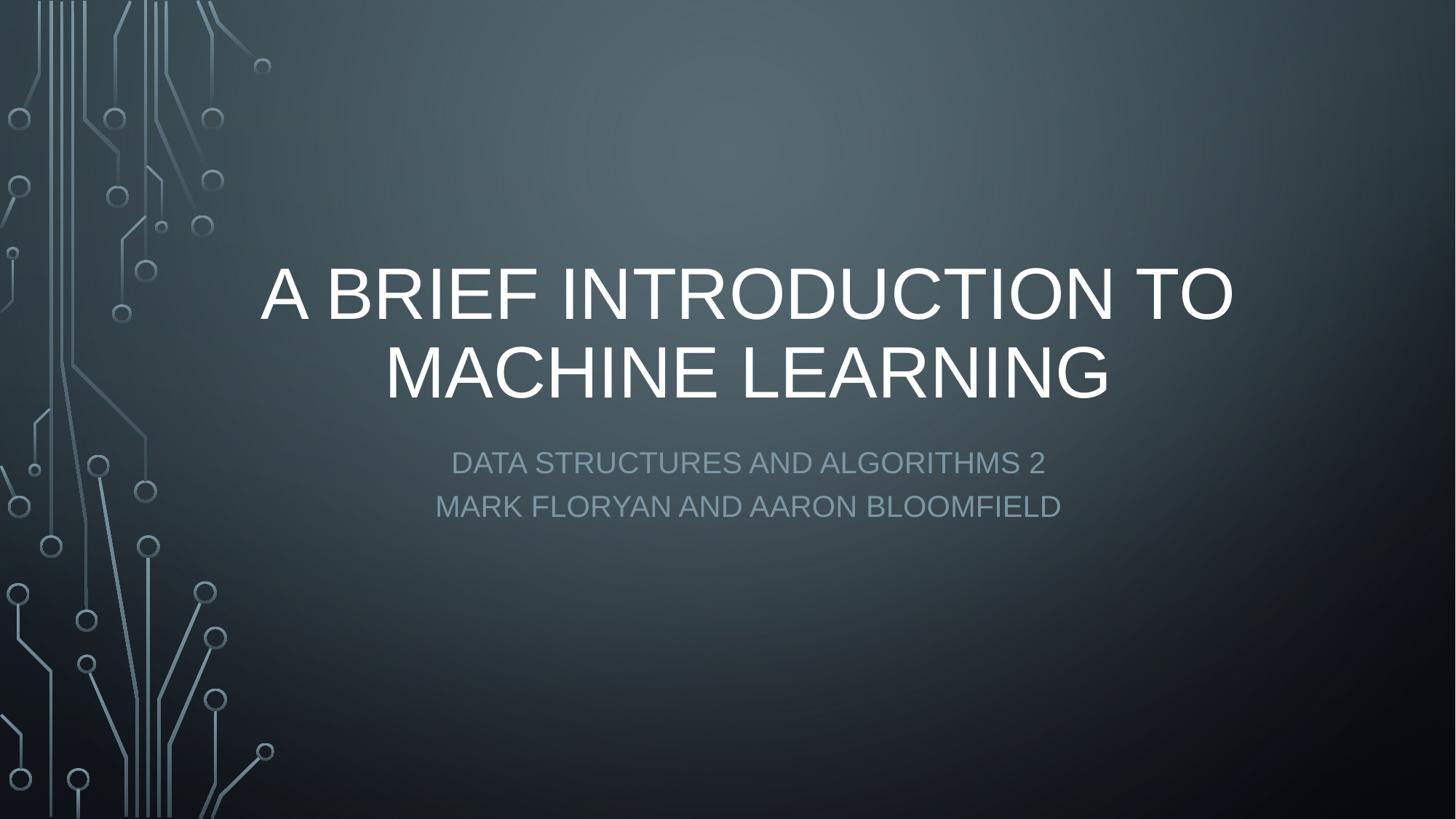

# A brief Introduction to Machine Learning
Data Structures and Algorithms 2
Mark Floryan and Aaron Bloomfield